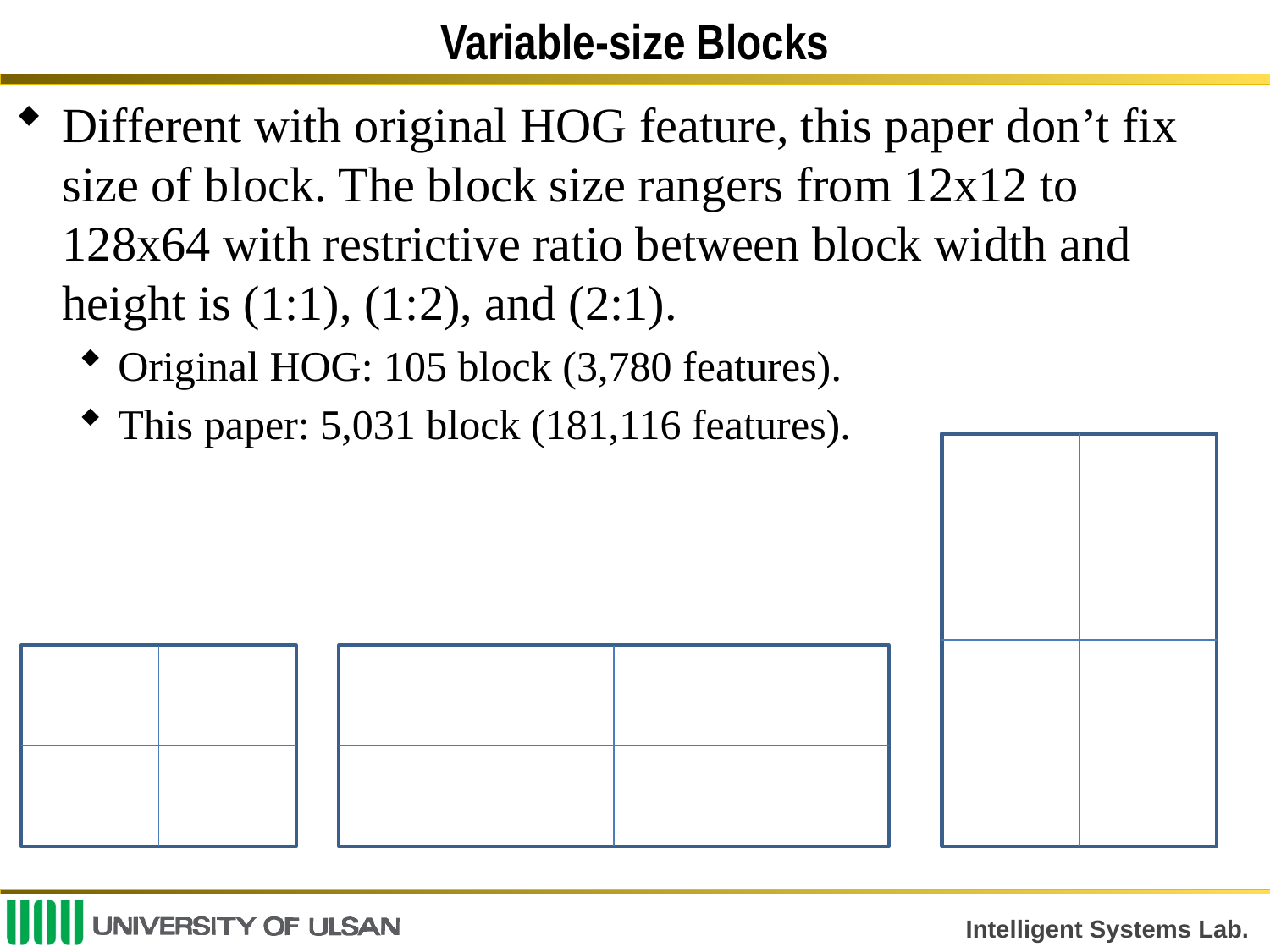

# Variable-size Blocks
Different with original HOG feature, this paper don’t fix size of block. The block size rangers from 12x12 to 128x64 with restrictive ratio between block width and height is (1:1), (1:2), and (2:1).
Original HOG: 105 block (3,780 features).
This paper: 5,031 block (181,116 features).